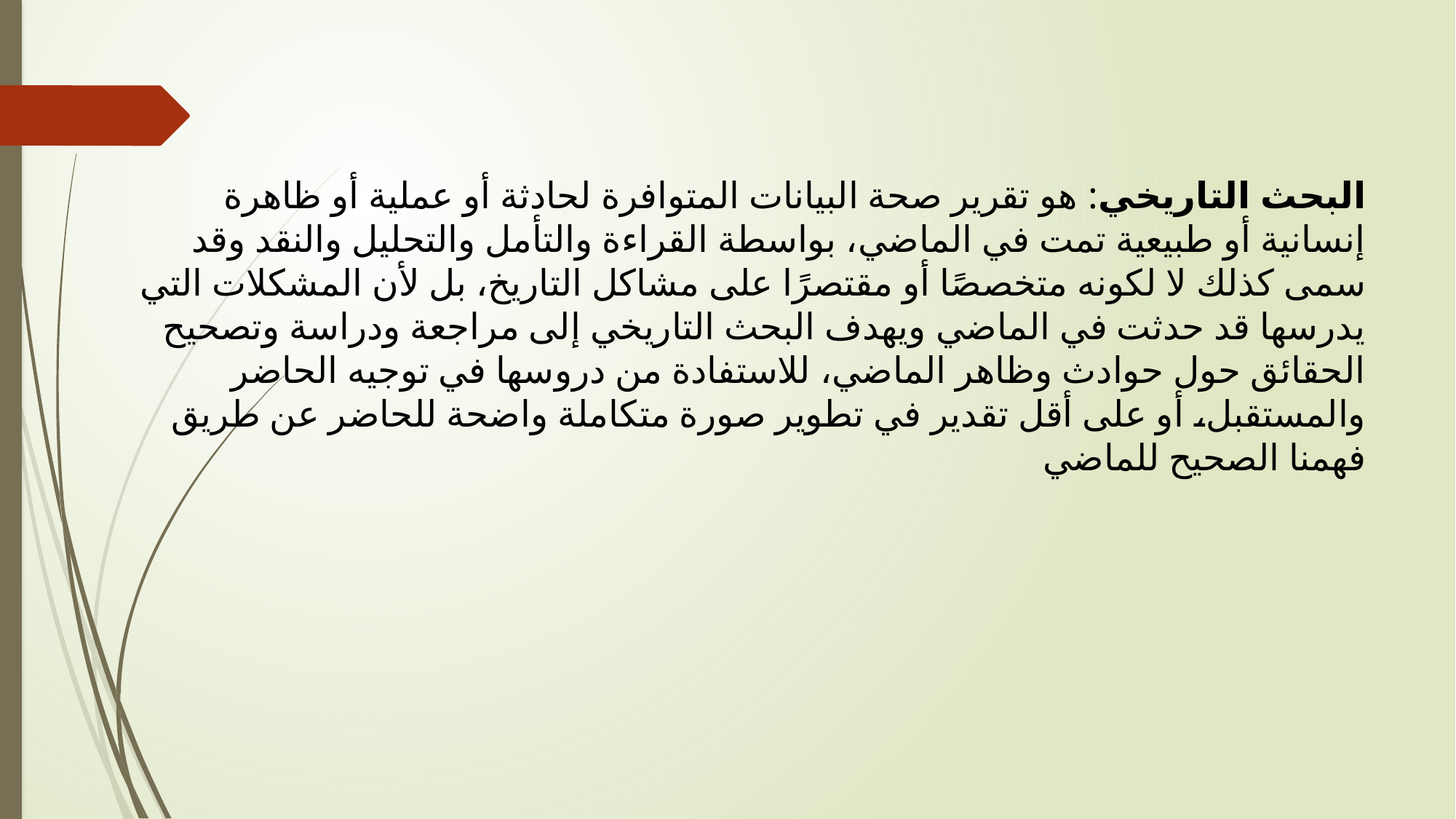

البحث التاريخي: هو تقرير صحة البيانات المتوافرة لحادثة أو عملية أو ظاهرة إنسانية أو طبيعية تمت في الماضي، بواسطة القراءة والتأمل والتحليل والنقد وقد سمى كذلك لا لكونه متخصصًا أو مقتصرًا على مشاكل التاريخ، بل لأن المشكلات التي يدرسها قد حدثت في الماضي ويهدف البحث التاريخي إلى مراجعة ودراسة وتصحيح الحقائق حول حوادث وظاهر الماضي، للاستفادة من دروسها في توجيه الحاضر والمستقبل، أو على أقل تقدير في تطوير صورة متكاملة واضحة للحاضر عن طريق فهمنا الصحيح للماضي